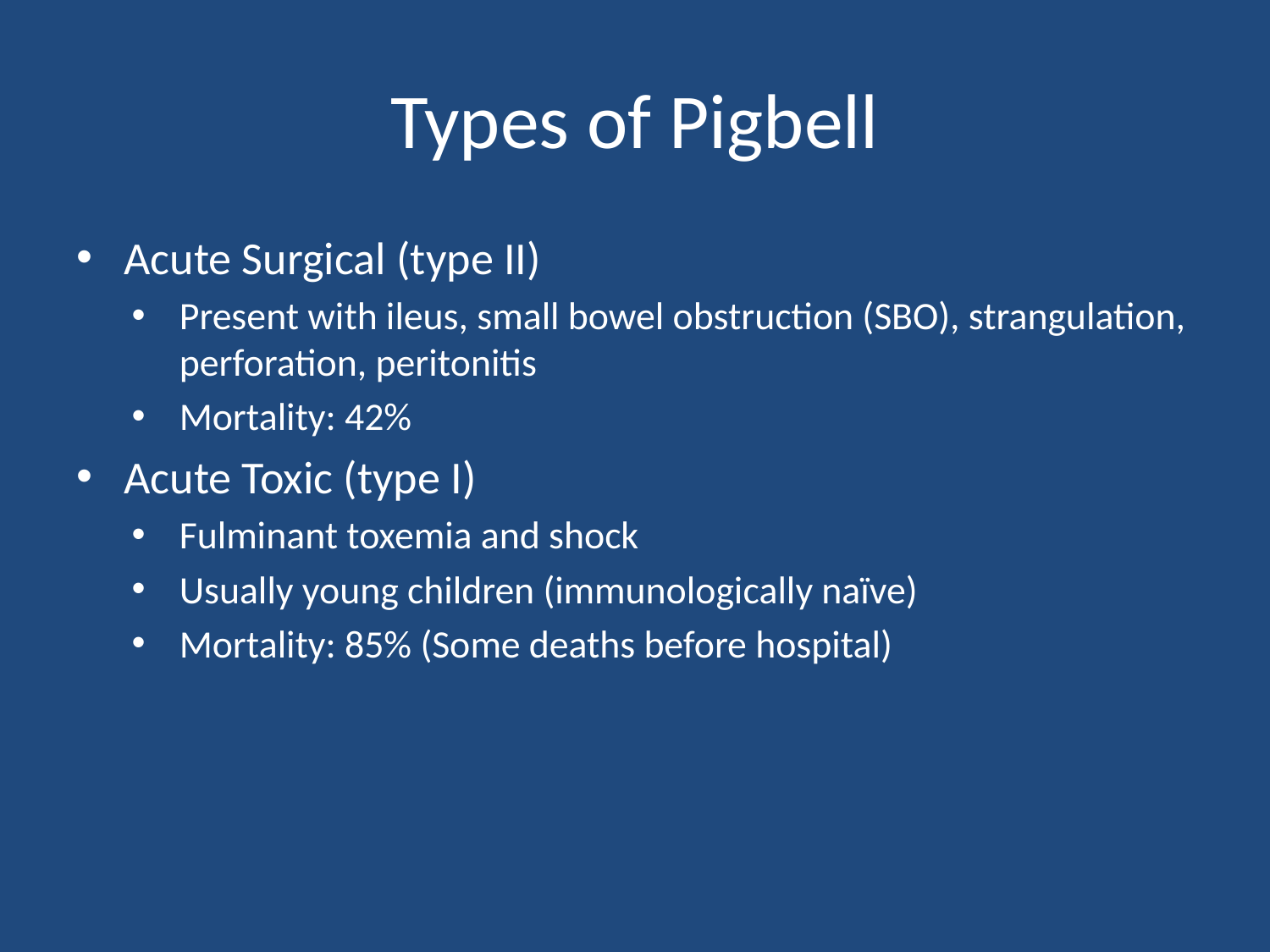

# Types of Pigbell
Acute Surgical (type II)
Present with ileus, small bowel obstruction (SBO), strangulation, perforation, peritonitis
Mortality: 42%
Acute Toxic (type I)
Fulminant toxemia and shock
Usually young children (immunologically naïve)
Mortality: 85% (Some deaths before hospital)